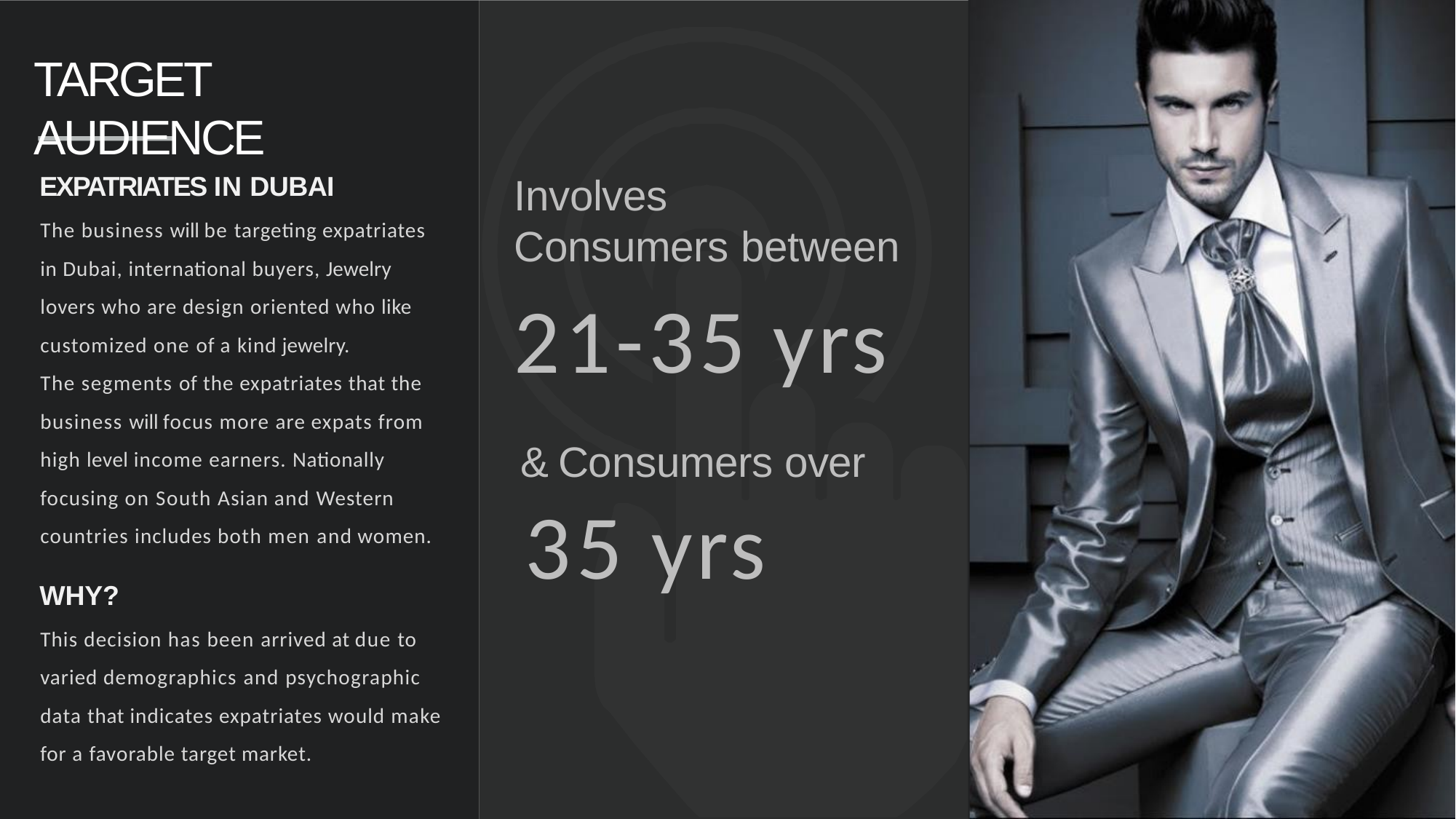

# TARGET AUDIENCE

EXPATRIATES IN DUBAI
The business will be targeting expatriates  in Dubai, international buyers, Jewelry  lovers who are design oriented who like  customized one of a kind jewelry.
The segments of the expatriates that the  business will focus more are expats from  high level income earners. Nationally  focusing on South Asian and Western  countries includes both men and women.
Involves
Consumers between
21-35 yrs
& Consumers over
35 yrs
WHY?
This decision has been arrived at due to  varied demographics and psychographic  data that indicates expatriates would make  for a favorable target market.